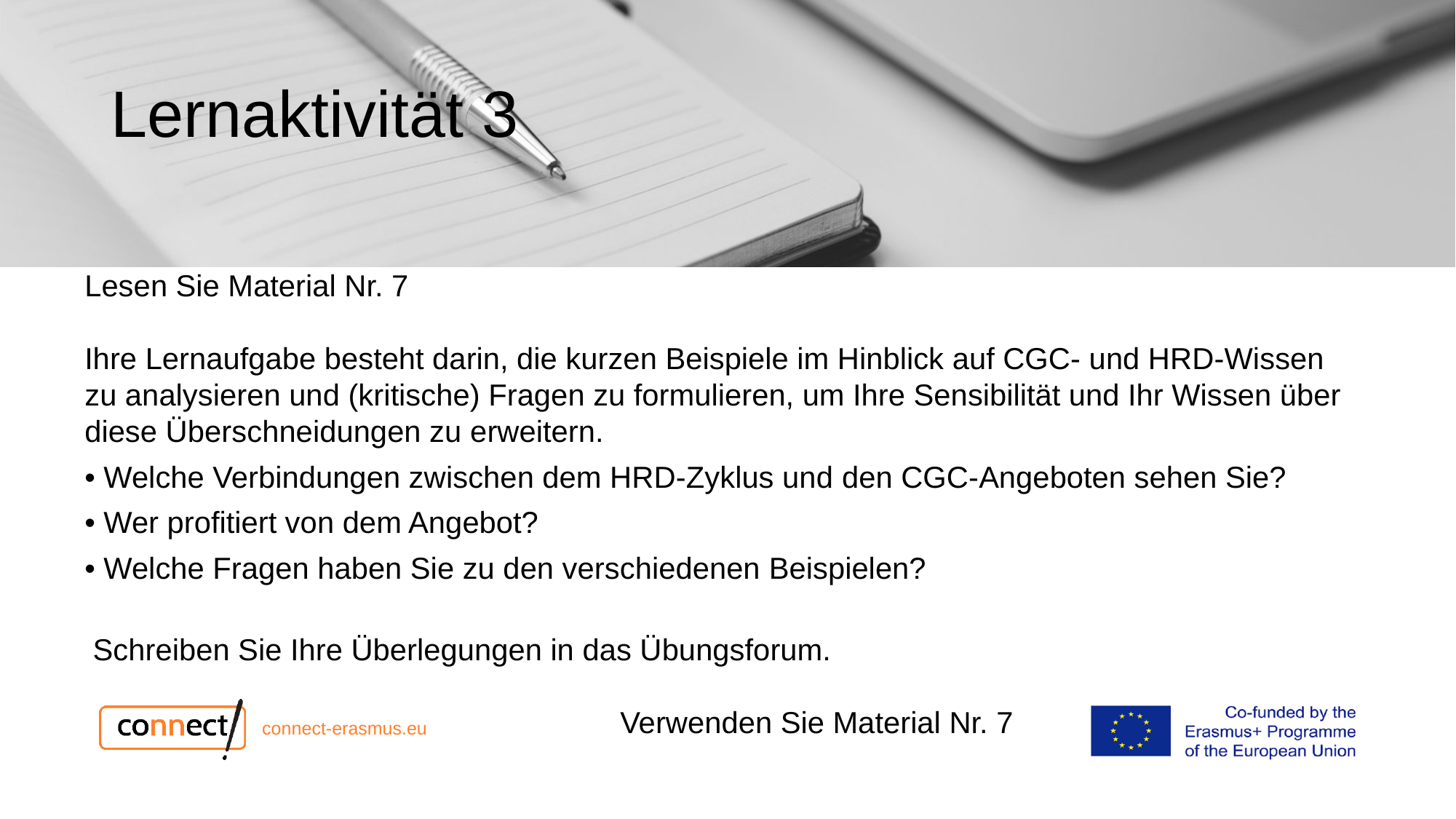

# Lernaktivität 3
Lesen Sie Material Nr. 7

Ihre Lernaufgabe besteht darin, die kurzen Beispiele im Hinblick auf CGC- und HRD-Wissen zu analysieren und (kritische) Fragen zu formulieren, um Ihre Sensibilität und Ihr Wissen über diese Überschneidungen zu erweitern.
• Welche Verbindungen zwischen dem HRD-Zyklus und den CGC-Angeboten sehen Sie?
• Wer profitiert von dem Angebot?
• Welche Fragen haben Sie zu den verschiedenen Beispielen?

 Schreiben Sie Ihre Überlegungen in das Übungsforum.

                                                                Verwenden Sie Material Nr. 7
connect-erasmus.eu